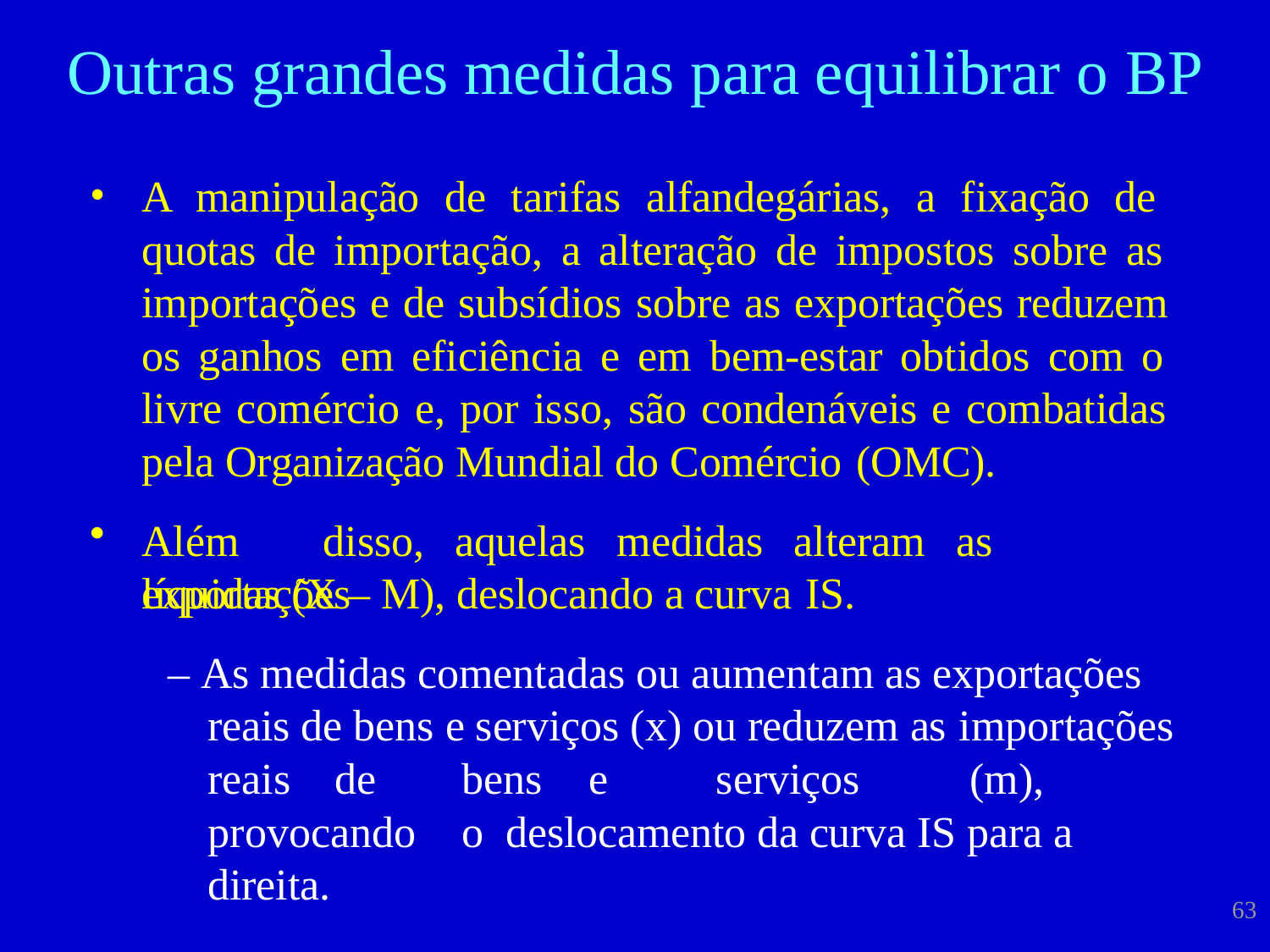

# Outras grandes medidas para equilibrar o BP
A manipulação de tarifas alfandegárias, a fixação de  quotas de importação, a alteração de impostos sobre as  importações e de subsídios sobre as exportações reduzem  os ganhos em eficiência e em bem-estar obtidos com o  livre comércio e, por isso, são condenáveis e combatidas  pela Organização Mundial do Comércio (OMC).
Além	disso,	aquelas	medidas	alteram	as	exportações
líquidas (X – M), deslocando a curva IS.
– As medidas comentadas ou aumentam as exportações  reais de bens e serviços (x) ou reduzem as importações
reais	de	bens	e	serviços	(m),	provocando	o  deslocamento da curva IS para a direita.
63